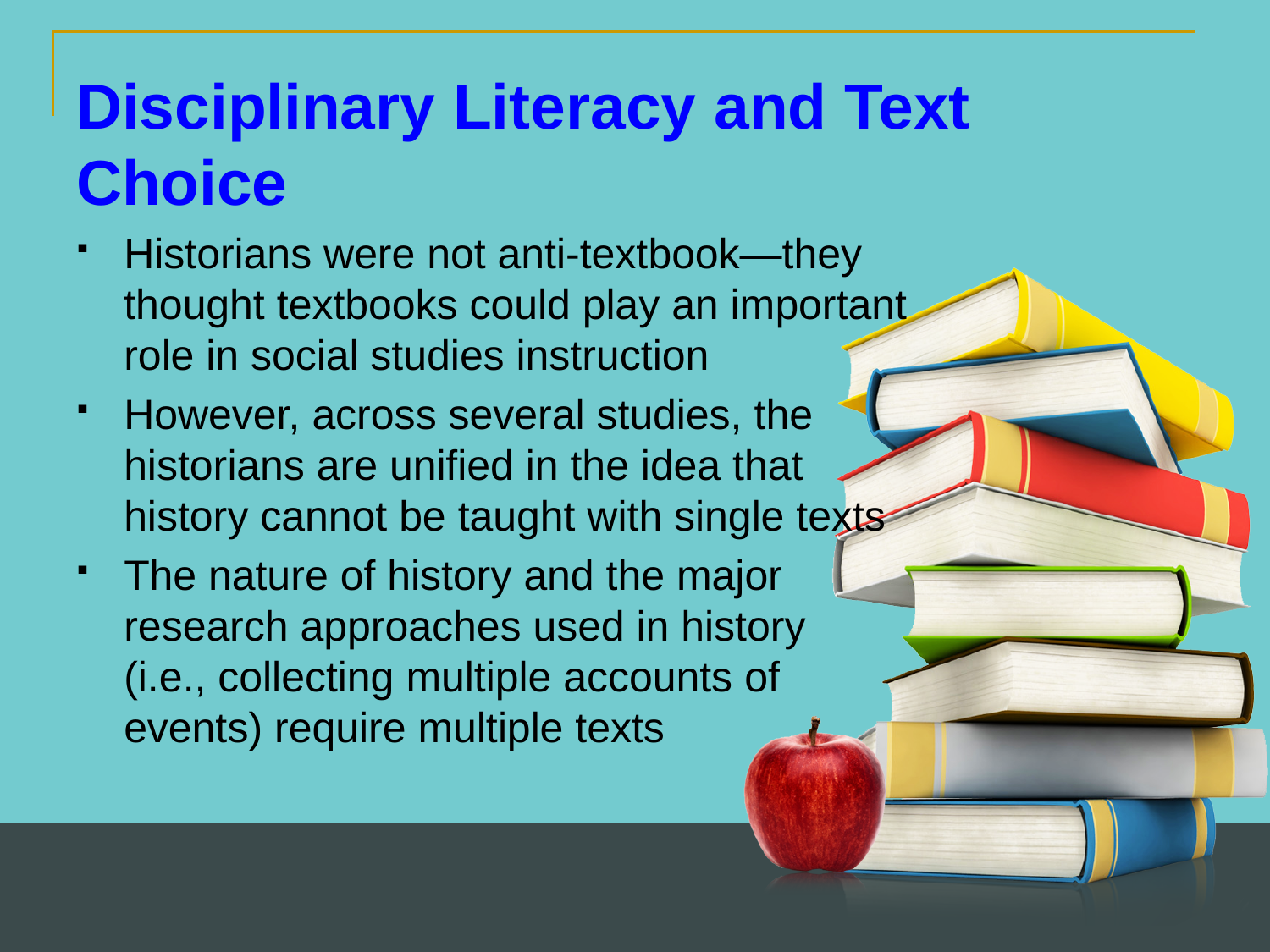

Disciplinary Literacy and Text Choice
Historians were not anti-textbook—they             thought textbooks could play an important                   role in social studies instruction
However, across several studies, the                   historians are unified in the idea that                        history cannot be taught with single texts
The nature of history and the major                   research approaches used in history                       (i.e., collecting multiple accounts of                          events) require multiple texts